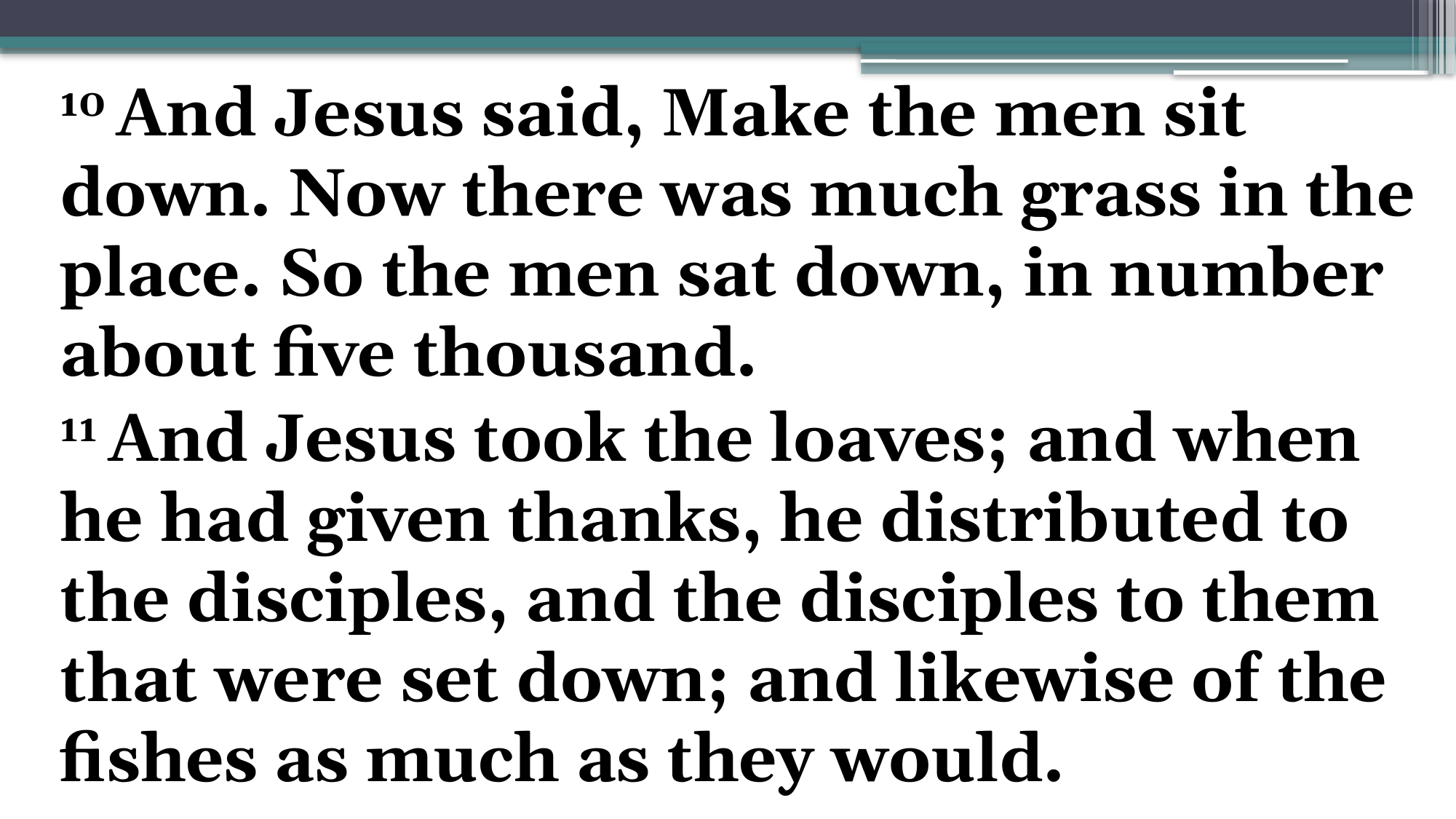

10 And Jesus said, Make the men sit down. Now there was much grass in the place. So the men sat down, in number about five thousand.
11 And Jesus took the loaves; and when he had given thanks, he distributed to the disciples, and the disciples to them that were set down; and likewise of the fishes as much as they would.